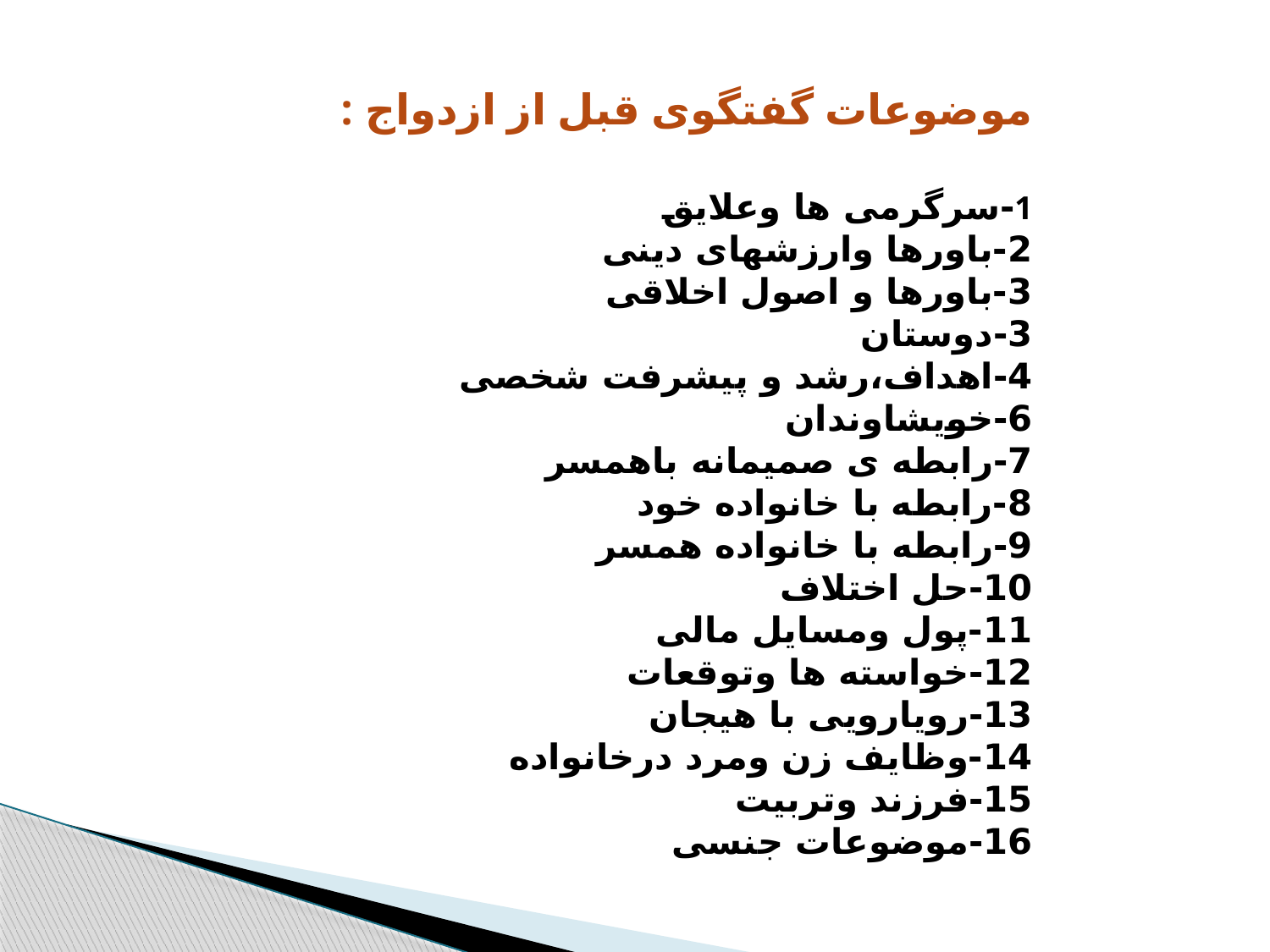

موضوعات گفتگوی قبل از ازدواج :
1-سرگرمی ها وعلایق
2-باورها وارزشهای دینی
3-باورها و اصول اخلاقی
3-دوستان
4-اهداف،رشد و پیشرفت شخصی
6-خویشاوندان
7-رابطه ی صمیمانه باهمسر
8-رابطه با خانواده خود
9-رابطه با خانواده همسر
10-حل اختلاف
11-پول ومسایل مالی
12-خواسته ها وتوقعات
13-رویارویی با هیجان
14-وظایف زن ومرد درخانواده
15-فرزند وتربیت
16-موضوعات جنسی